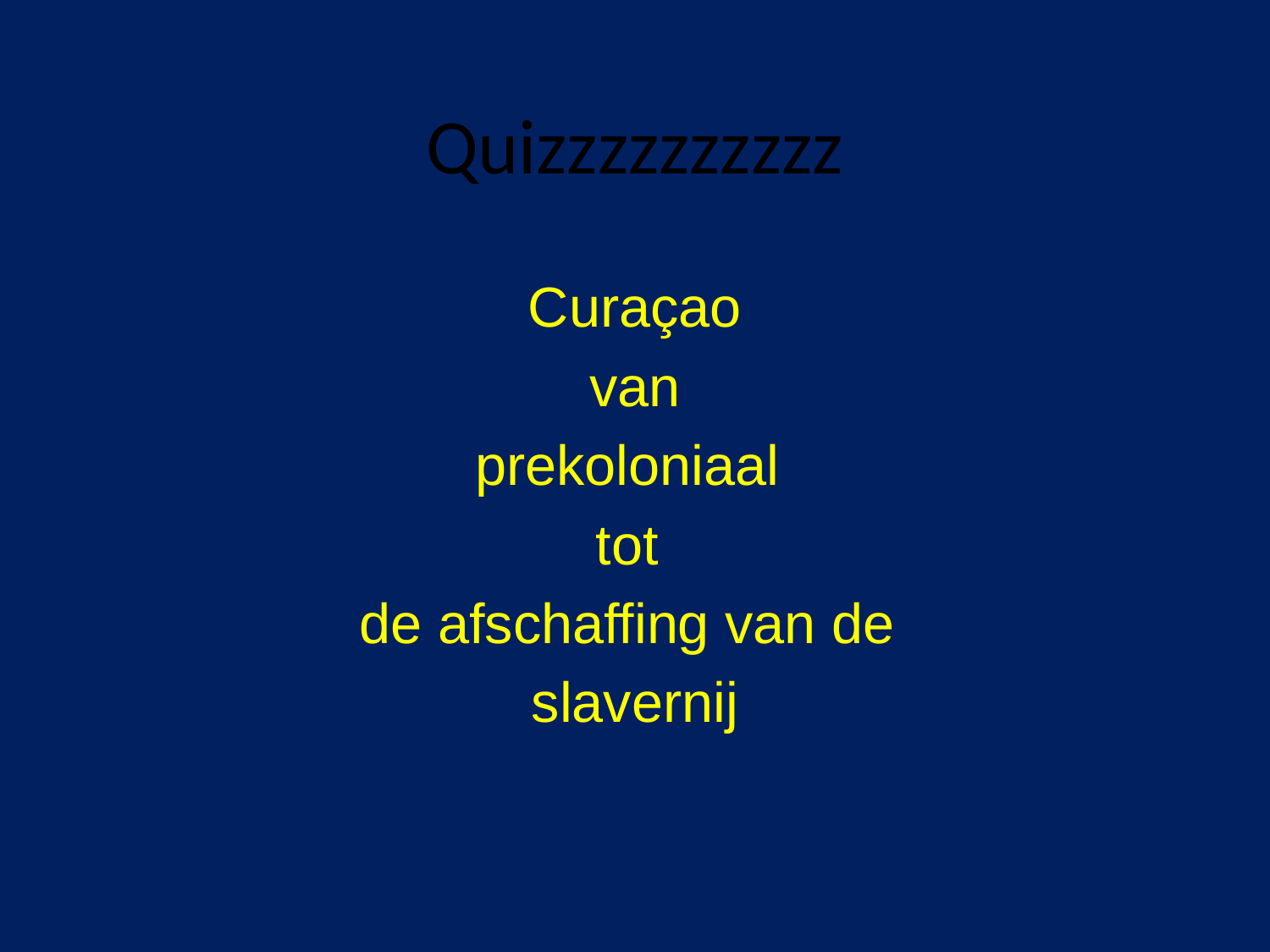

# Quizzzzzzzzzz
Curaçao
 van
prekoloniaal
tot
de afschaffing van de
slavernij